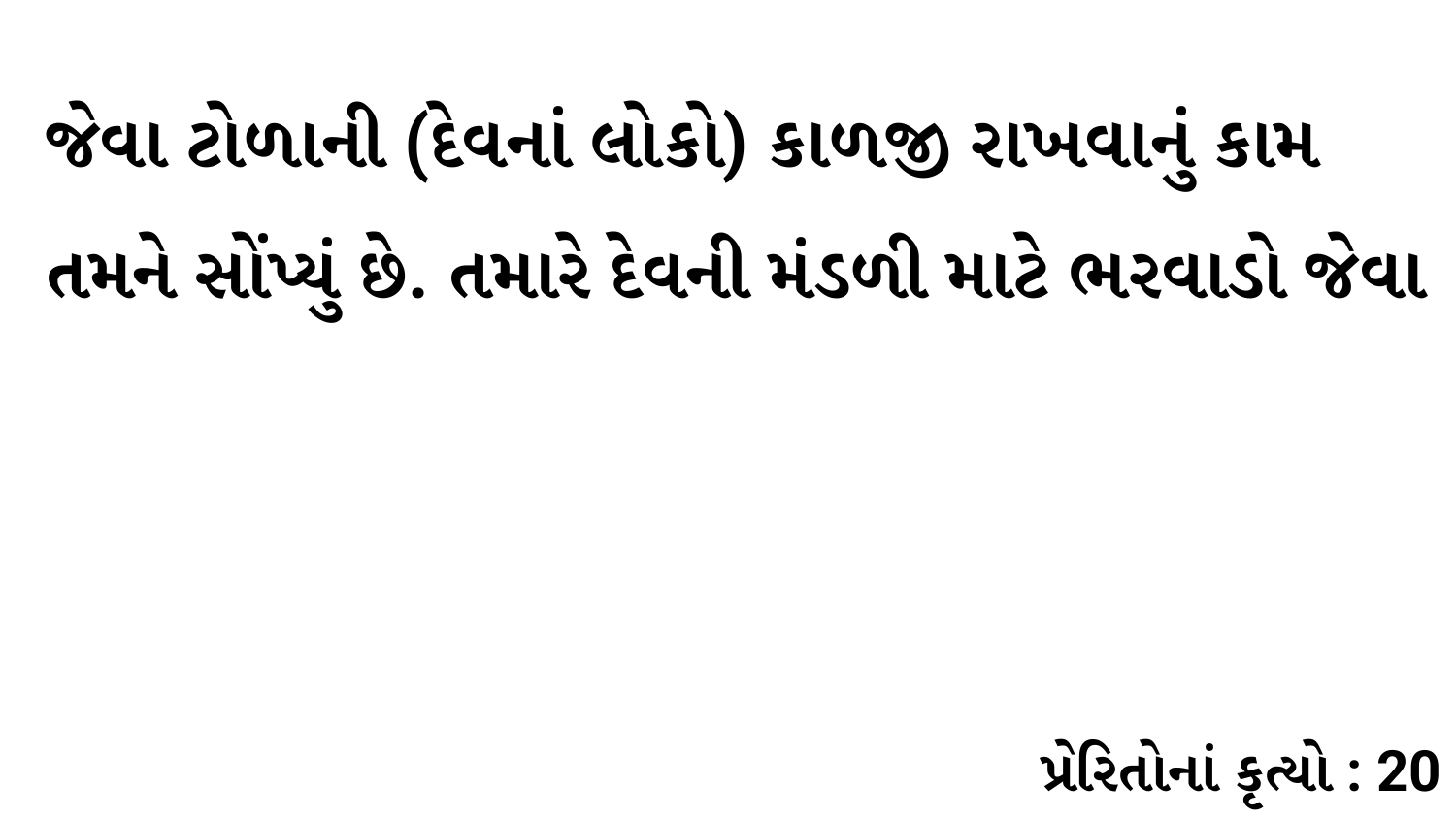

જેવા ટોળાની (દેવનાં લોકો) કાળજી રાખવાનું કામ તમને સોંપ્યું છે. તમારે દેવની મંડળી માટે ભરવાડો જેવા
પ્રેરિતોનાં કૃત્યો : 20